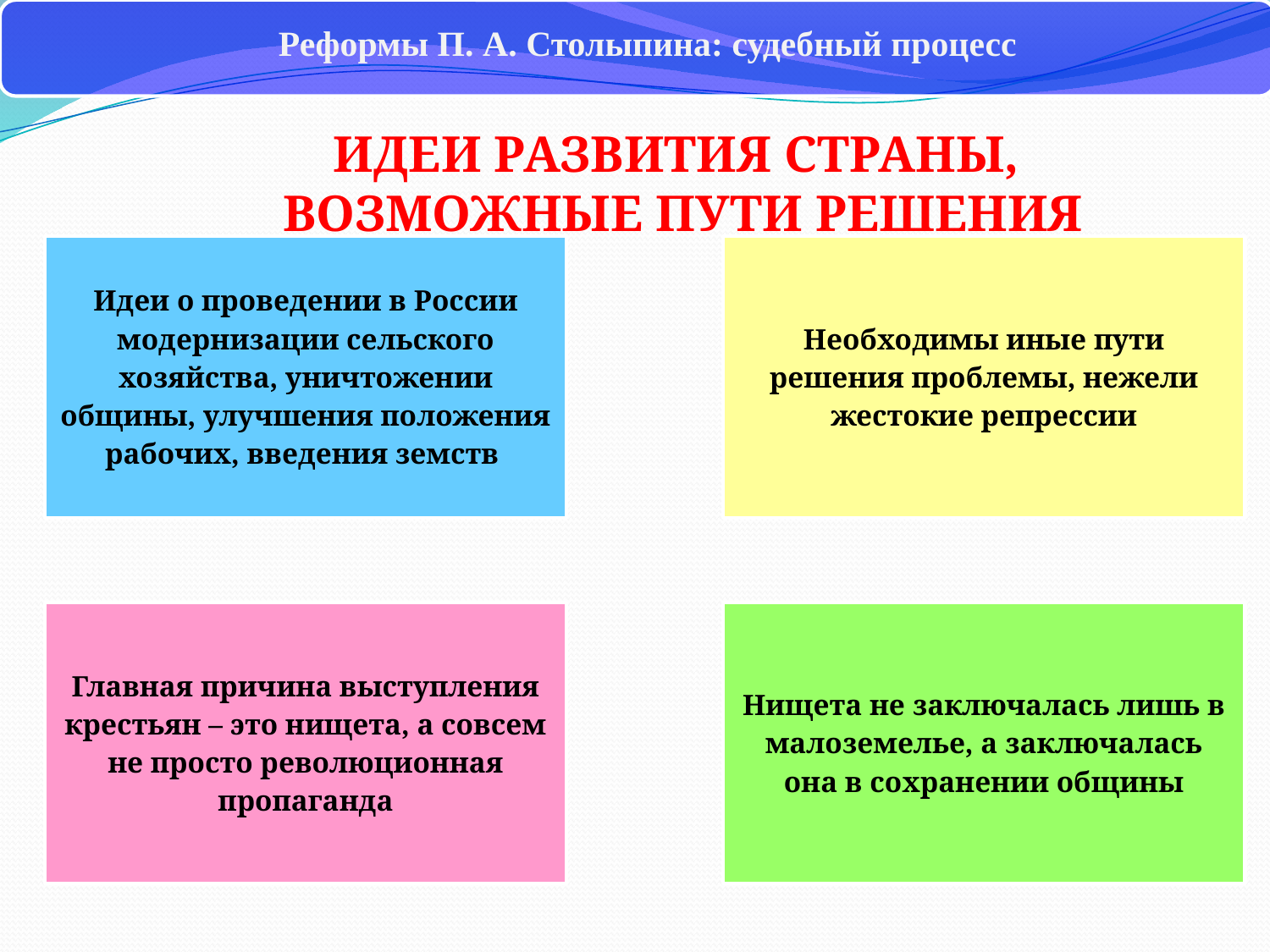

Реформы П. А. Столыпина: судебный процесс
Идеи развития страны,
возможные пути решения
Идеи о проведении в России модернизации сельского хозяйства, уничтожении общины, улучшения положения рабочих, введения земств
Необходимы иные пути решения проблемы, нежели жестокие репрессии
Главная причина выступления крестьян – это нищета, а совсем не просто революционная пропаганда
Нищета не заключалась лишь в малоземелье, а заключалась она в сохранении общины